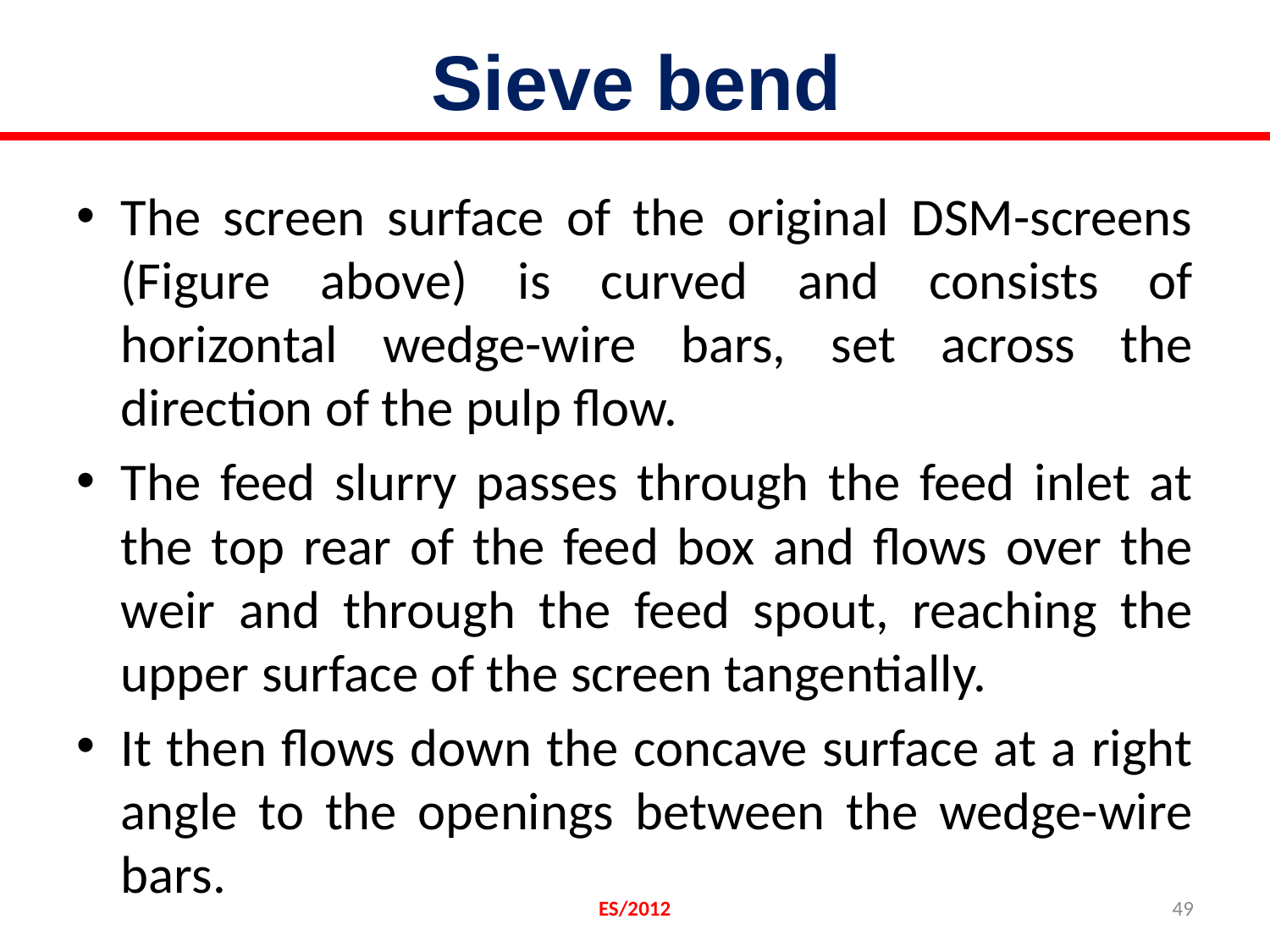

# Sieve bend
The screen surface of the original DSM-screens (Figure above) is curved and consists of horizontal wedge-wire bars, set across the direction of the pulp flow.
The feed slurry passes through the feed inlet at the top rear of the feed box and flows over the weir and through the feed spout, reaching the upper surface of the screen tangentially.
It then flows down the concave surface at a right angle to the openings between the wedge-wire bars.

ES/2012
49